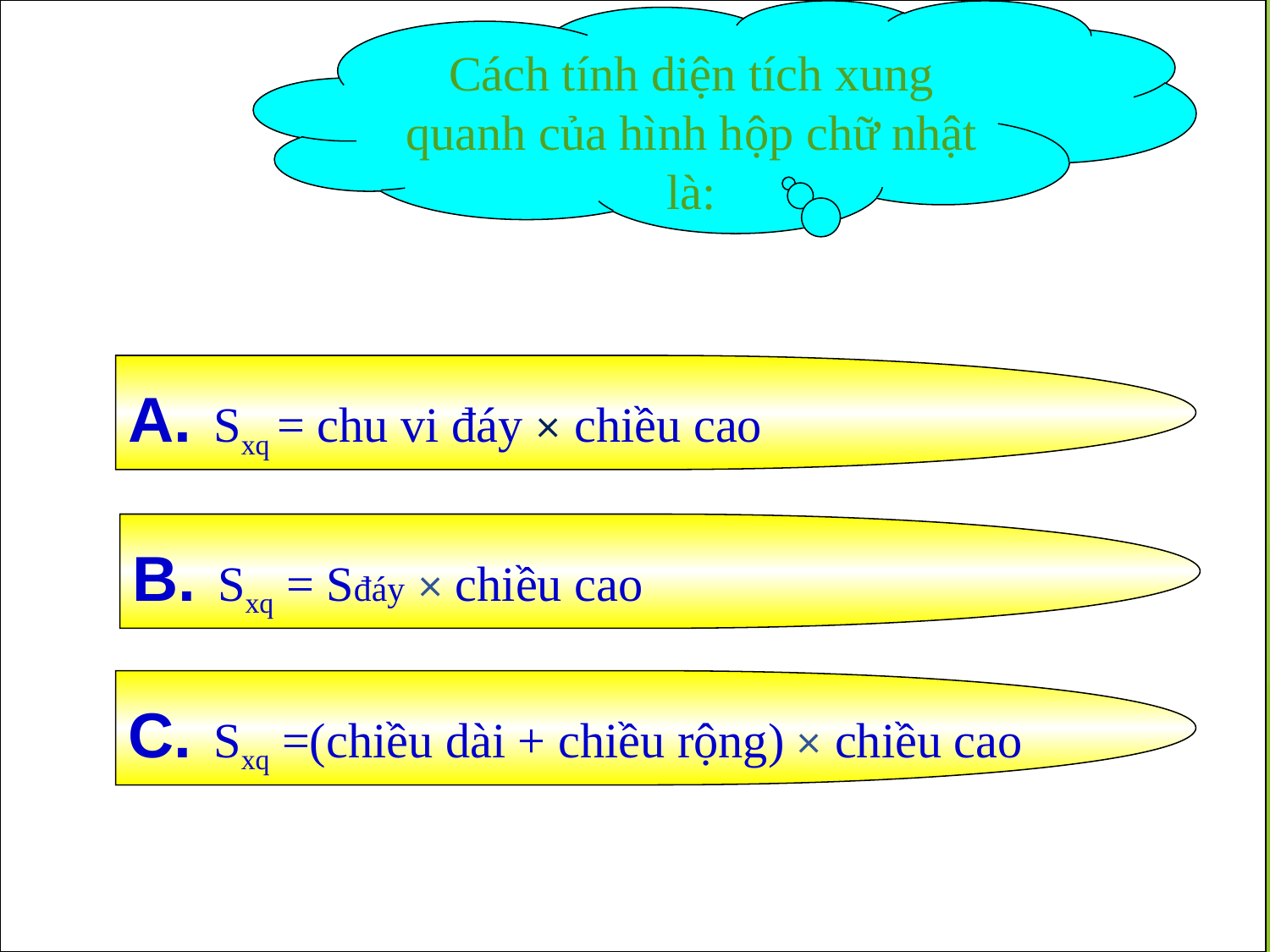

Cách tính diện tích xung quanh của hình hộp chữ nhật là:
A. Sxq = chu vi đáy × chiều cao
B. Sxq = Sđáy × chiều cao
C. Sxq =(chiều dài + chiều rộng) × chiều cao